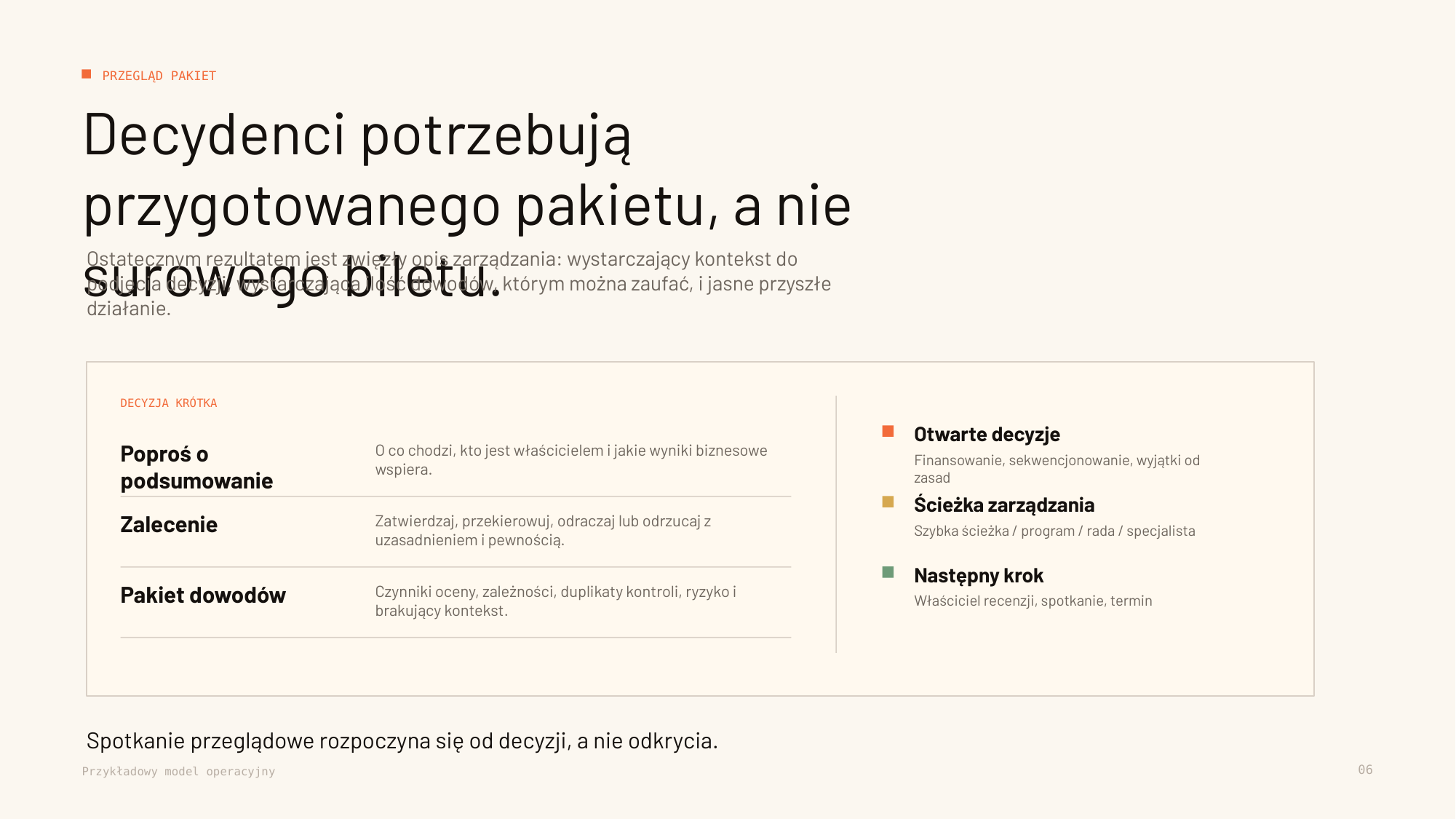

PRZEGLĄD PAKIET

Decydenci potrzebują przygotowanego pakietu, a nie surowego biletu.
Ostatecznym rezultatem jest zwięzły opis zarządzania: wystarczający kontekst do podjęcia decyzji, wystarczająca ilość dowodów, którym można zaufać, i jasne przyszłe działanie.

DECYZJA KRÓTKA

Otwarte decyzje

Poproś o podsumowanie
O co chodzi, kto jest właścicielem i jakie wyniki biznesowe wspiera.
Finansowanie, sekwencjonowanie, wyjątki od zasad
Ścieżka zarządzania

Zalecenie
Zatwierdzaj, przekierowuj, odraczaj lub odrzucaj z uzasadnieniem i pewnością.
Szybka ścieżka / program / rada / specjalista
Następny krok

Pakiet dowodów
Czynniki oceny, zależności, duplikaty kontroli, ryzyko i brakujący kontekst.
Właściciel recenzji, spotkanie, termin

Spotkanie przeglądowe rozpoczyna się od decyzji, a nie odkrycia.
06
Przykładowy model operacyjny